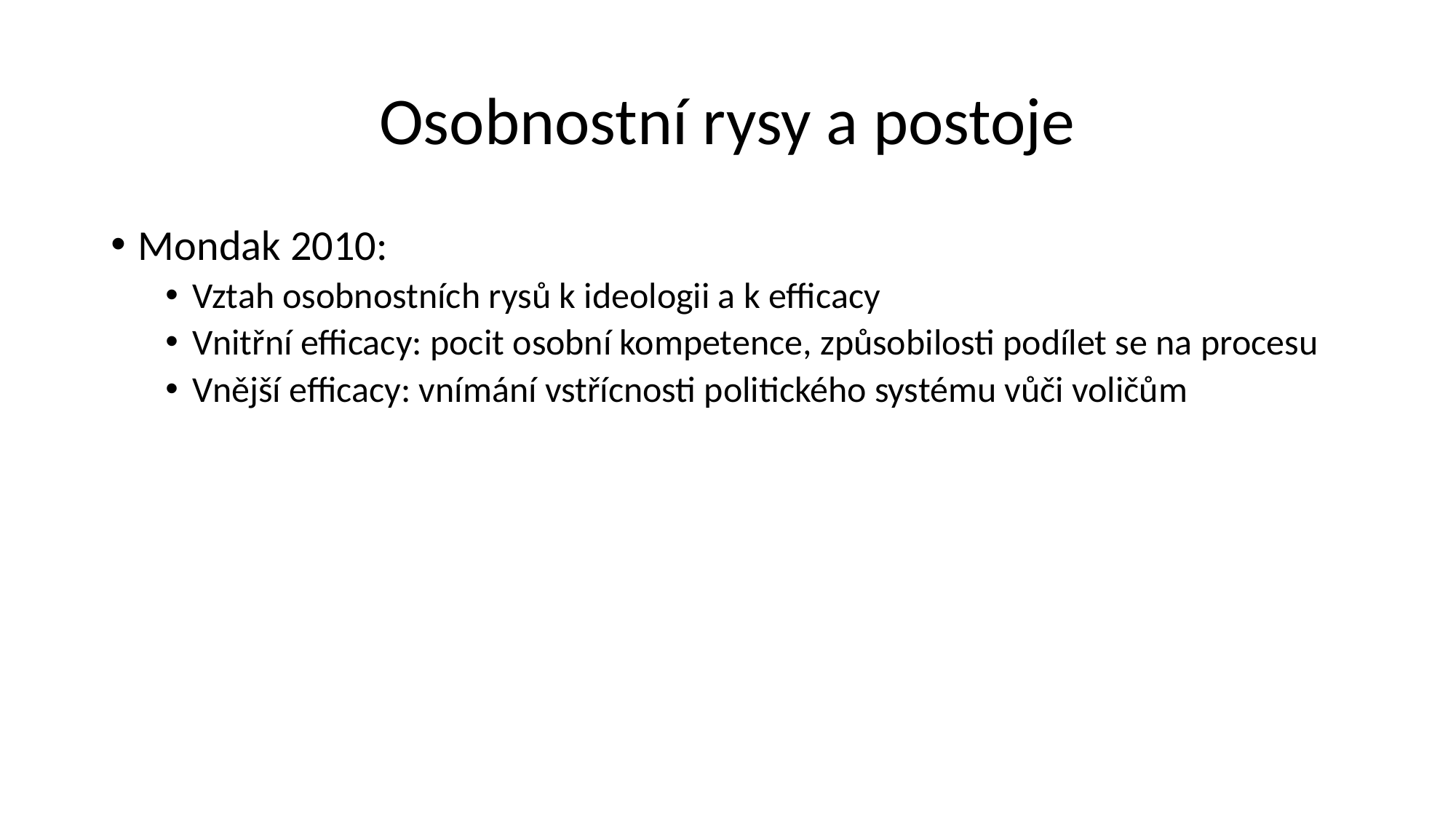

# Osobnostní rysy a postoje
Mondak 2010:
Vztah osobnostních rysů k ideologii a k efficacy
Vnitřní efficacy: pocit osobní kompetence, způsobilosti podílet se na procesu
Vnější efficacy: vnímání vstřícnosti politického systému vůči voličům